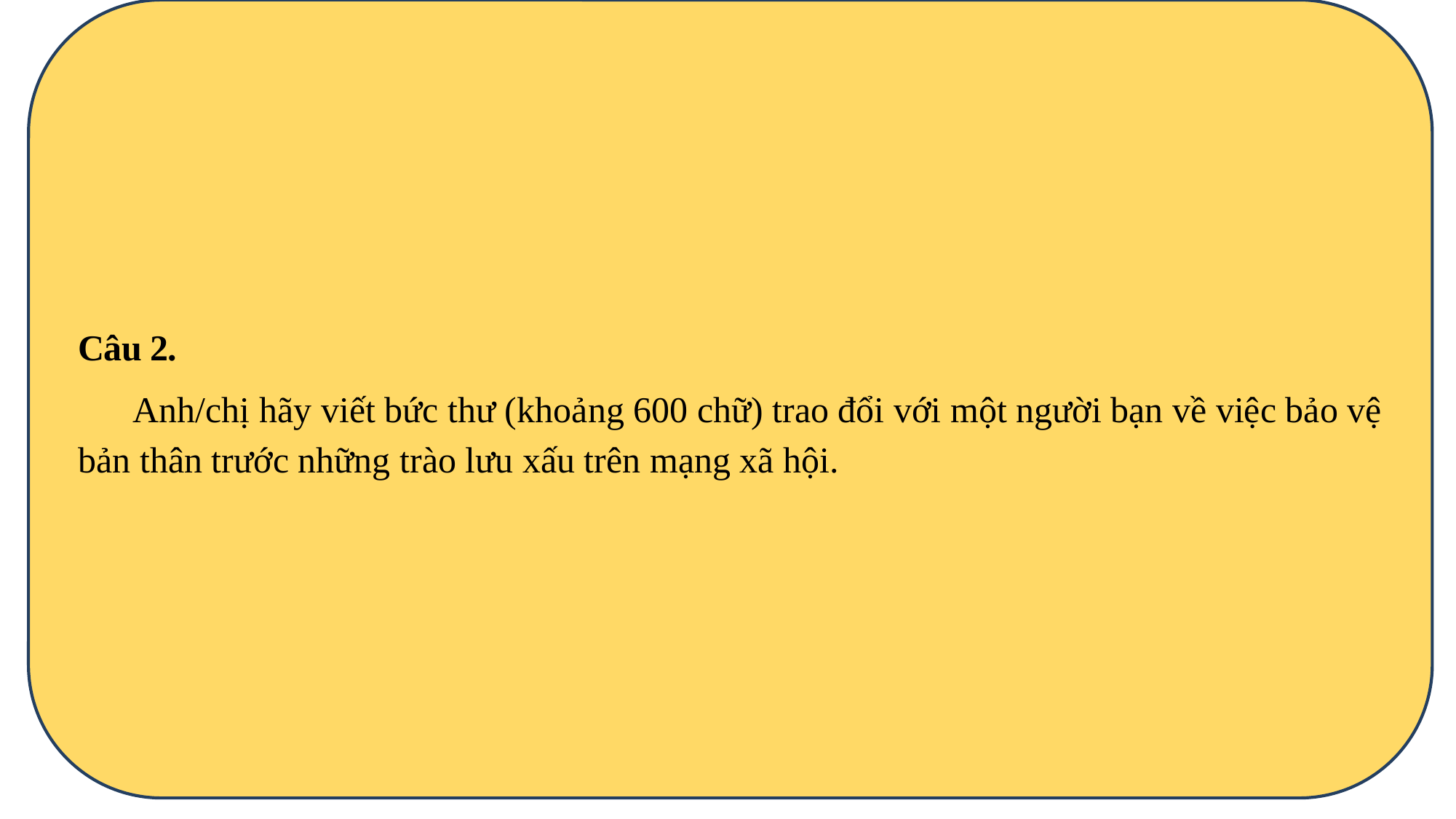

Câu 2.
Anh/chị hãy viết bức thư (khoảng 600 chữ) trao đổi với một người bạn về việc bảo vệ bản thân trước những trào lưu xấu trên mạng xã hội.